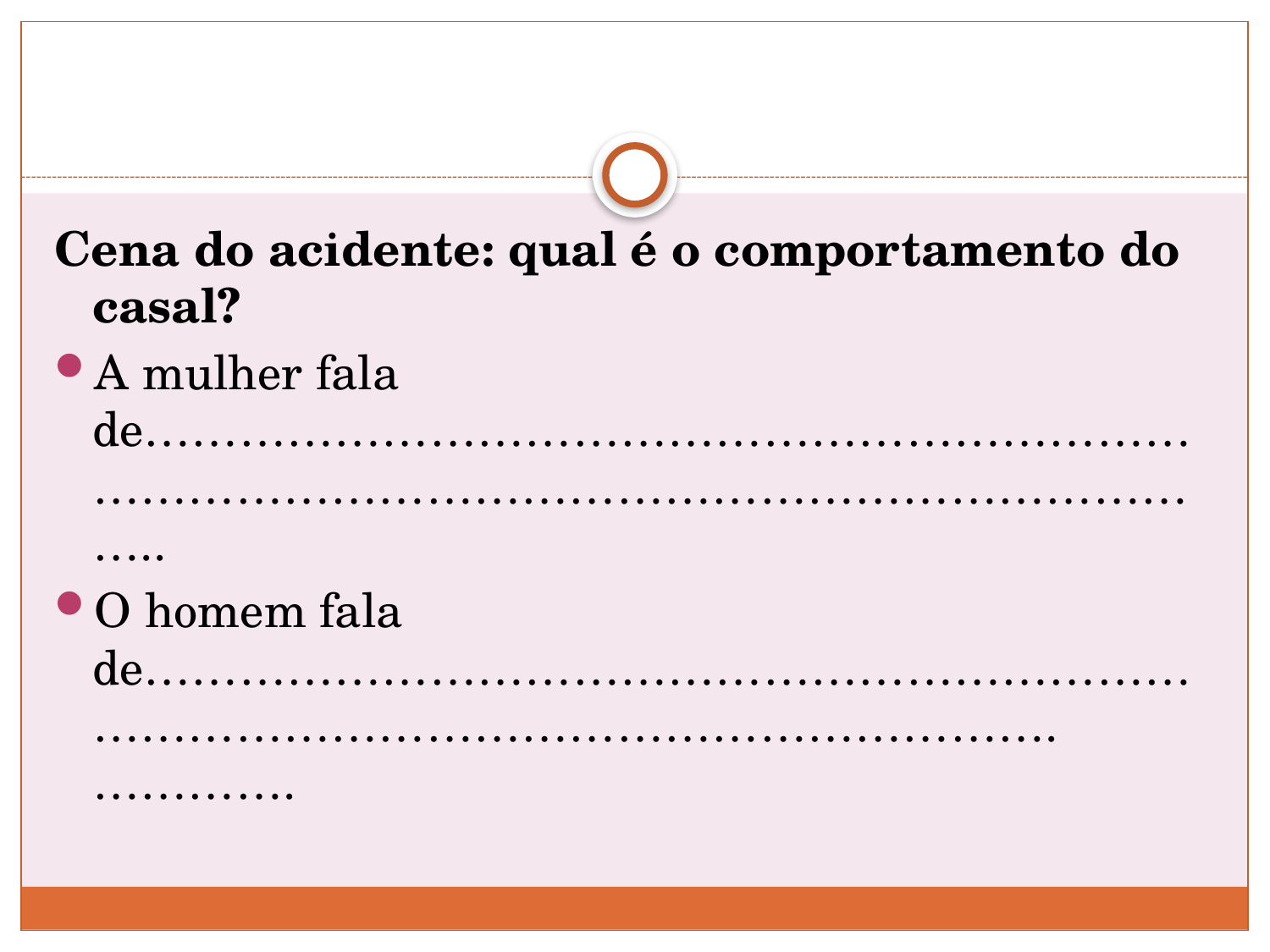

#
Cena do acidente: qual é o comportamento do casal?
A mulher fala de…………………………………………………………………………………………………………………………..
O homem fala de……………………………………………………………………………………………………………….………….